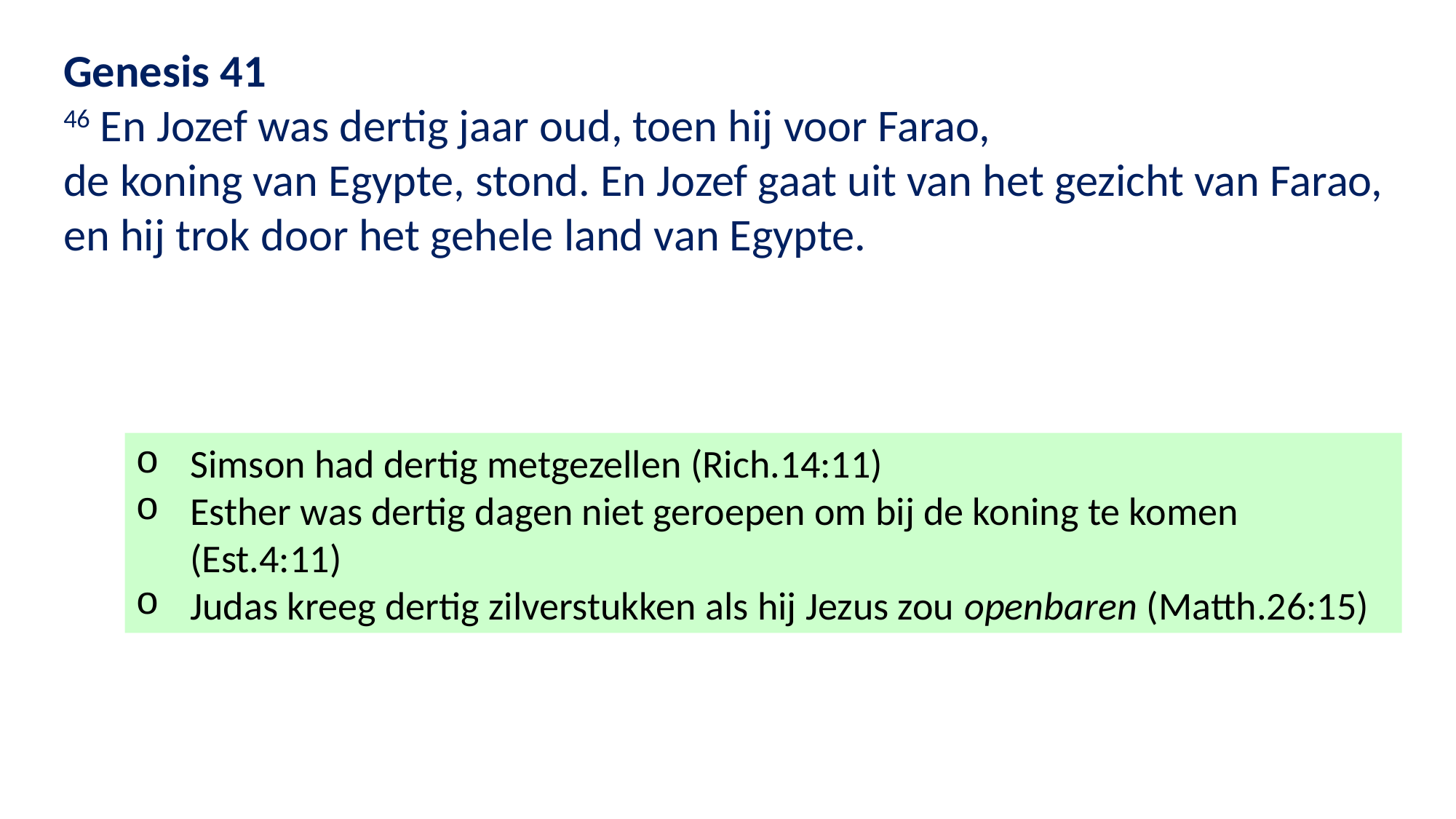

Genesis 41
46 En Jozef was dertig jaar oud, toen hij voor Farao,
de koning van Egypte, stond. En Jozef gaat uit van het gezicht van Farao,
en hij trok door het gehele land van Egypte.
Simson had dertig metgezellen (Rich.14:11)
Esther was dertig dagen niet geroepen om bij de koning te komen (Est.4:11)
Judas kreeg dertig zilverstukken als hij Jezus zou openbaren (Matth.26:15)